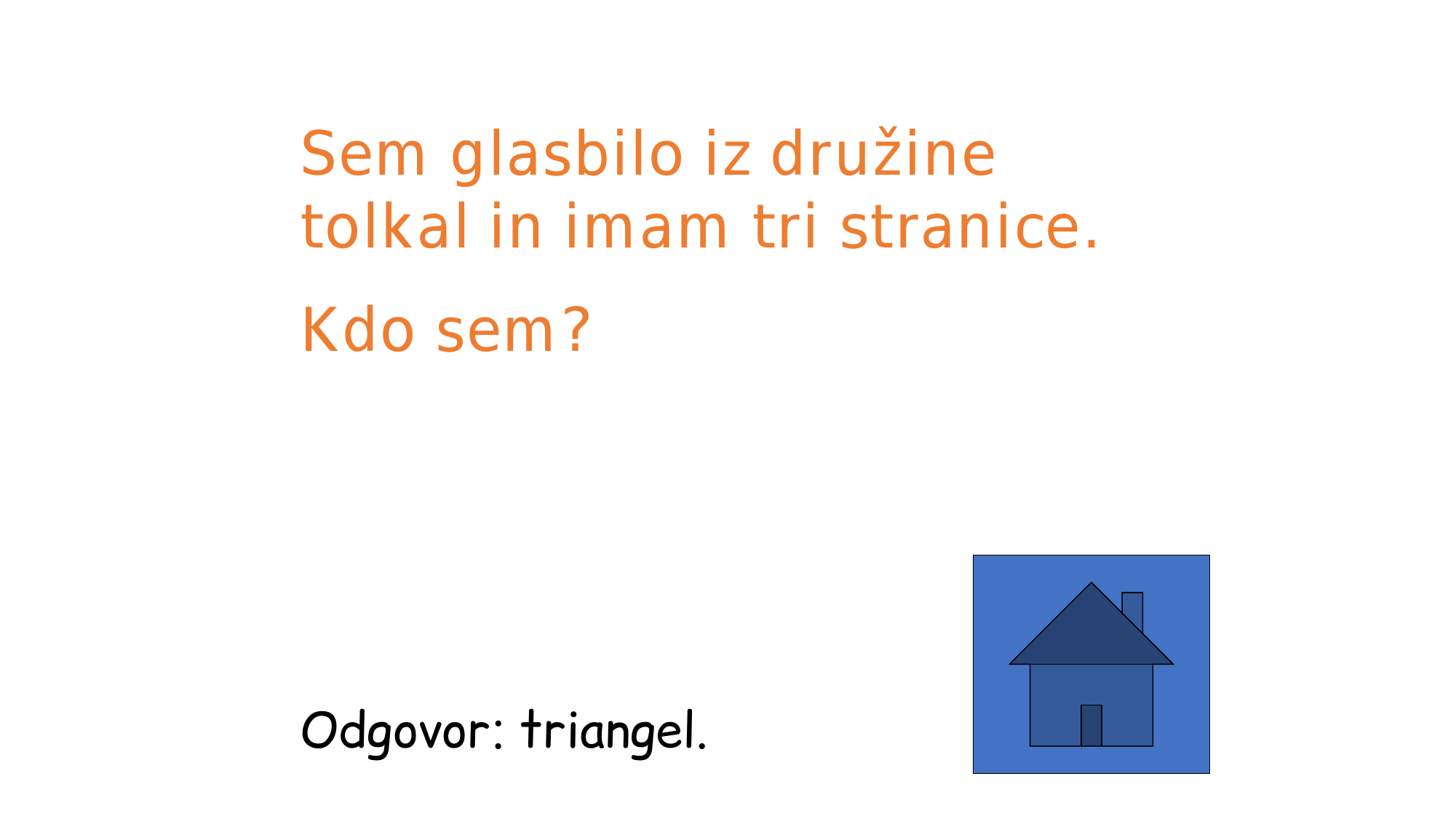

Sem glasbilo iz družine tolkal in imam tri stranice.
Kdo sem?

Odgovor: triangel.